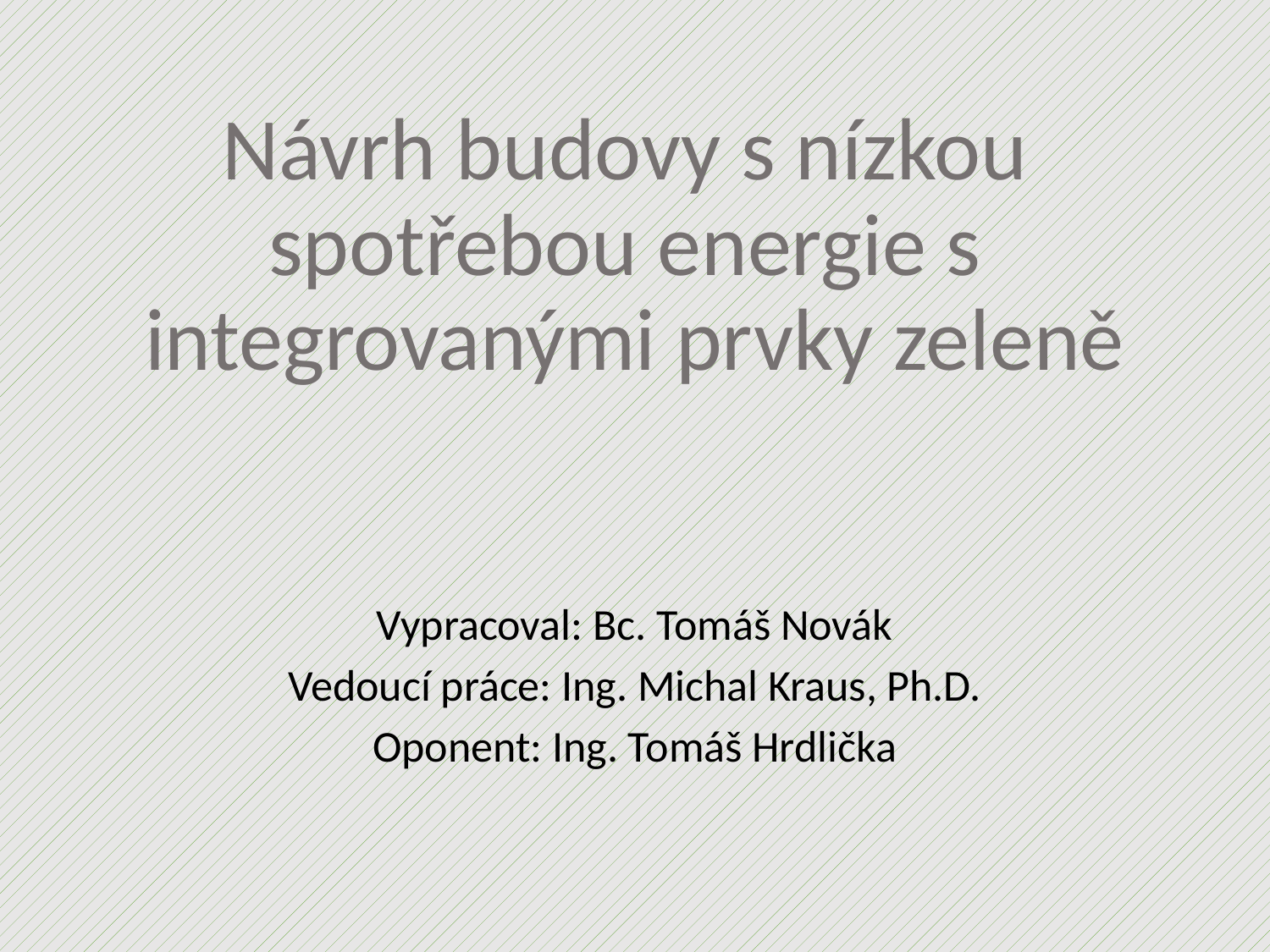

# Návrh budovy s nízkou spotřebou energie s integrovanými prvky zeleně
Vypracoval: Bc. Tomáš Novák
Vedoucí práce: Ing. Michal Kraus, Ph.D.
Oponent: Ing. Tomáš Hrdlička